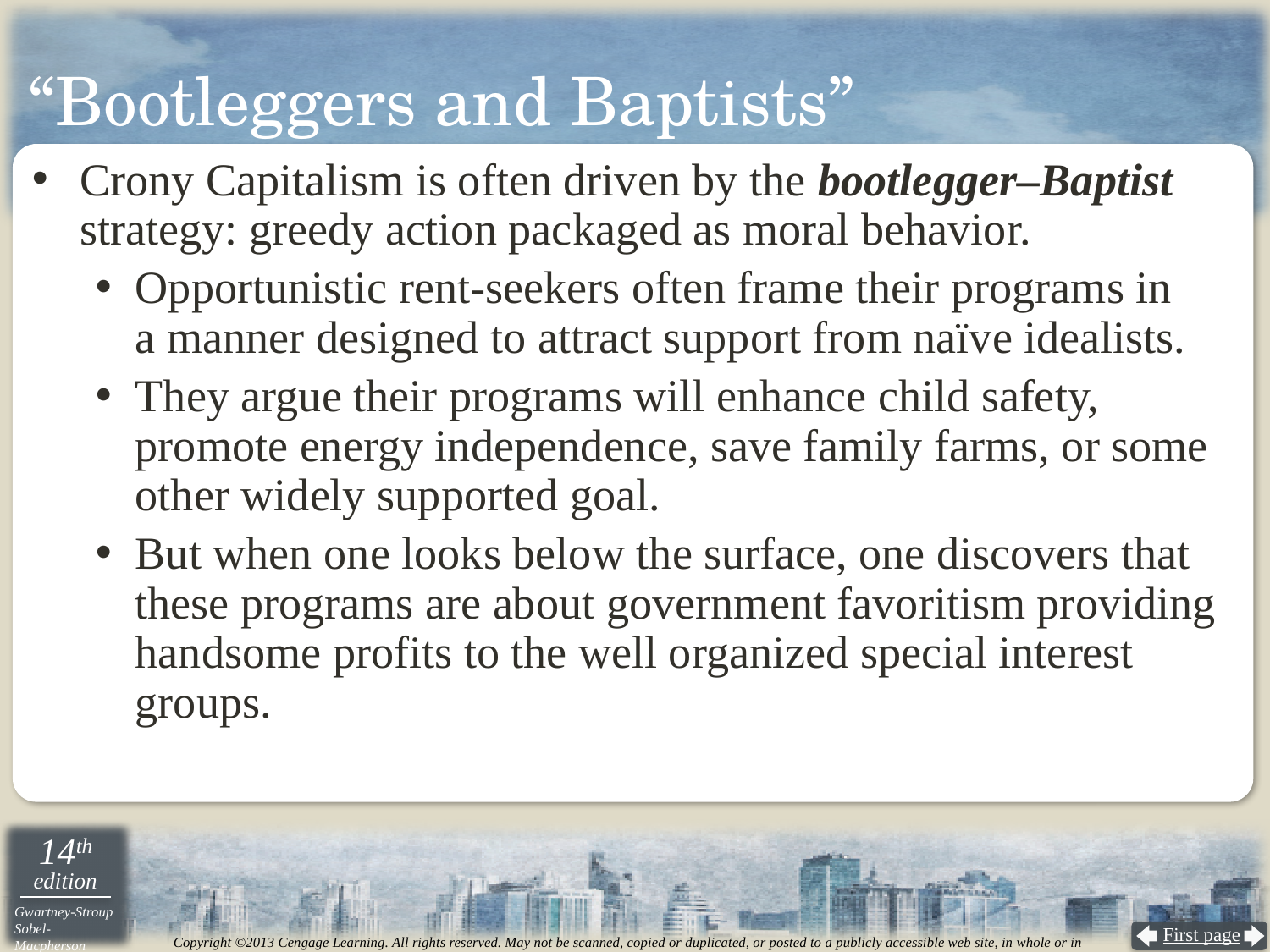

# “Bootleggers and Baptists”

Crony Capitalism is often driven by the bootlegger–Baptist strategy: greedy action packaged as moral behavior.
Opportunistic rent-seekers often frame their programs in
a manner designed to attract support from naïve idealists.
They argue their programs will enhance child safety, promote energy independence, save family farms, or some other widely supported goal.
But when one looks below the surface, one discovers that these programs are about government favoritism providing handsome profits to the well organized special interest groups.